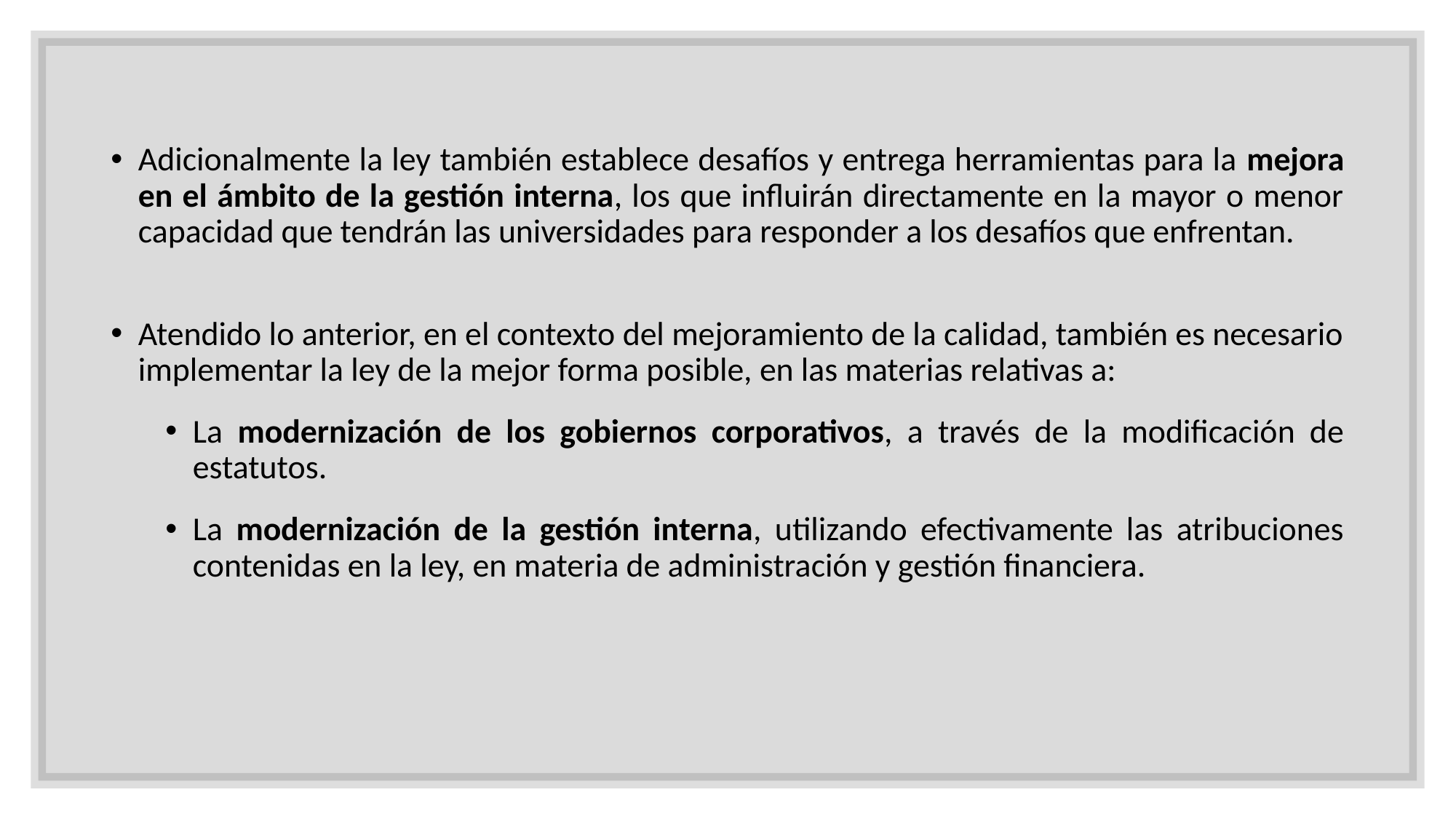

Adicionalmente la ley también establece desafíos y entrega herramientas para la mejora en el ámbito de la gestión interna, los que influirán directamente en la mayor o menor capacidad que tendrán las universidades para responder a los desafíos que enfrentan.

Atendido lo anterior, en el contexto del mejoramiento de la calidad, también es necesario implementar la ley de la mejor forma posible, en las materias relativas a:
La modernización de los gobiernos corporativos, a través de la modificación de estatutos.
La modernización de la gestión interna, utilizando efectivamente las atribuciones contenidas en la ley, en materia de administración y gestión financiera.